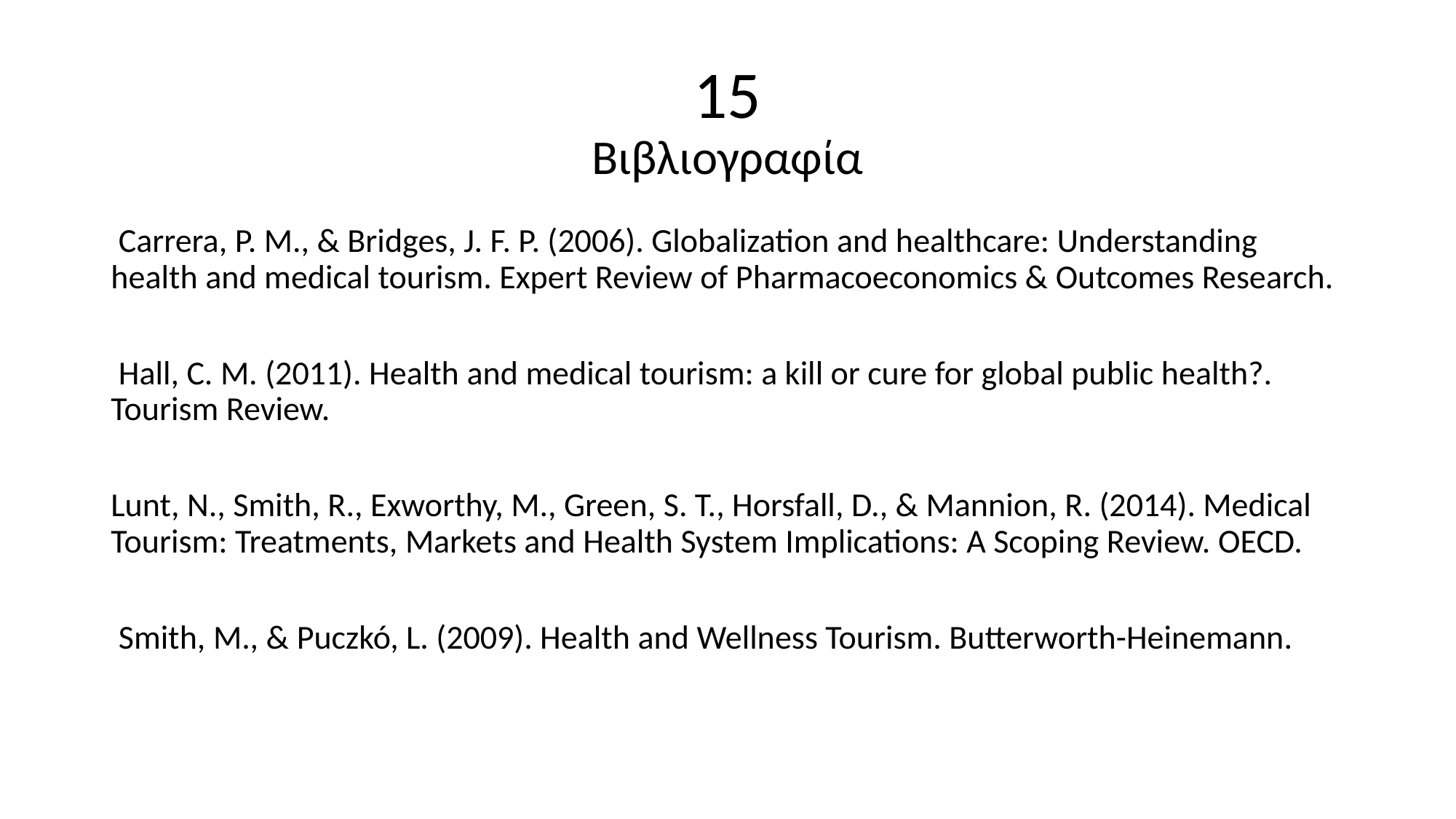

# 15 Βιβλιογραφία
 Carrera, P. M., & Bridges, J. F. P. (2006). Globalization and healthcare: Understanding health and medical tourism. Expert Review of Pharmacoeconomics & Outcomes Research.

 Hall, C. M. (2011). Health and medical tourism: a kill or cure for global public health?. Tourism Review.

Lunt, N., Smith, R., Exworthy, M., Green, S. T., Horsfall, D., & Mannion, R. (2014). Medical Tourism: Treatments, Markets and Health System Implications: A Scoping Review. OECD.

 Smith, M., & Puczkó, L. (2009). Health and Wellness Tourism. Butterworth-Heinemann.